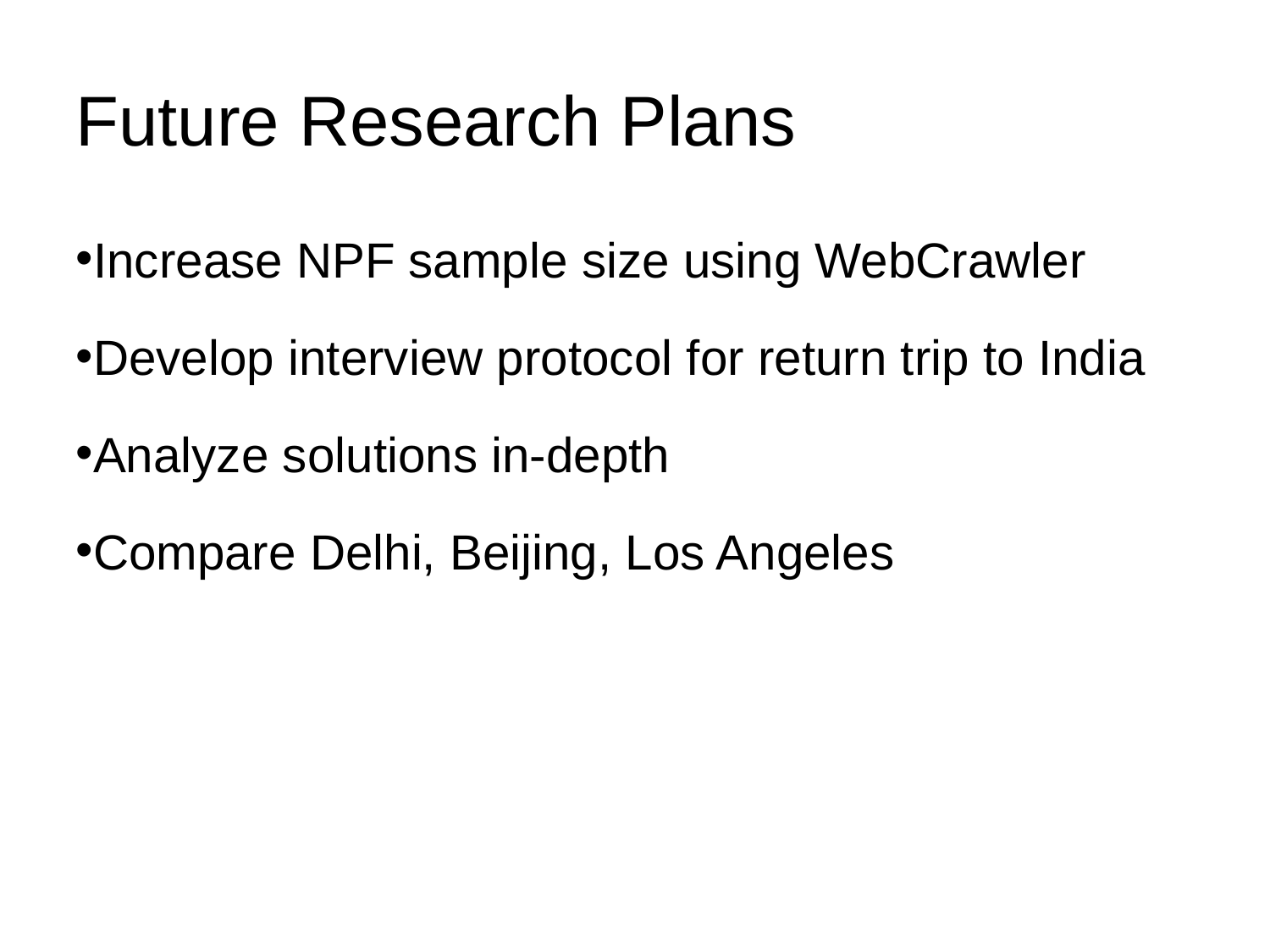

Future Research Plans
Increase NPF sample size using WebCrawler

Develop interview protocol for return trip to India

Analyze solutions in-depth

Compare Delhi, Beijing, Los Angeles